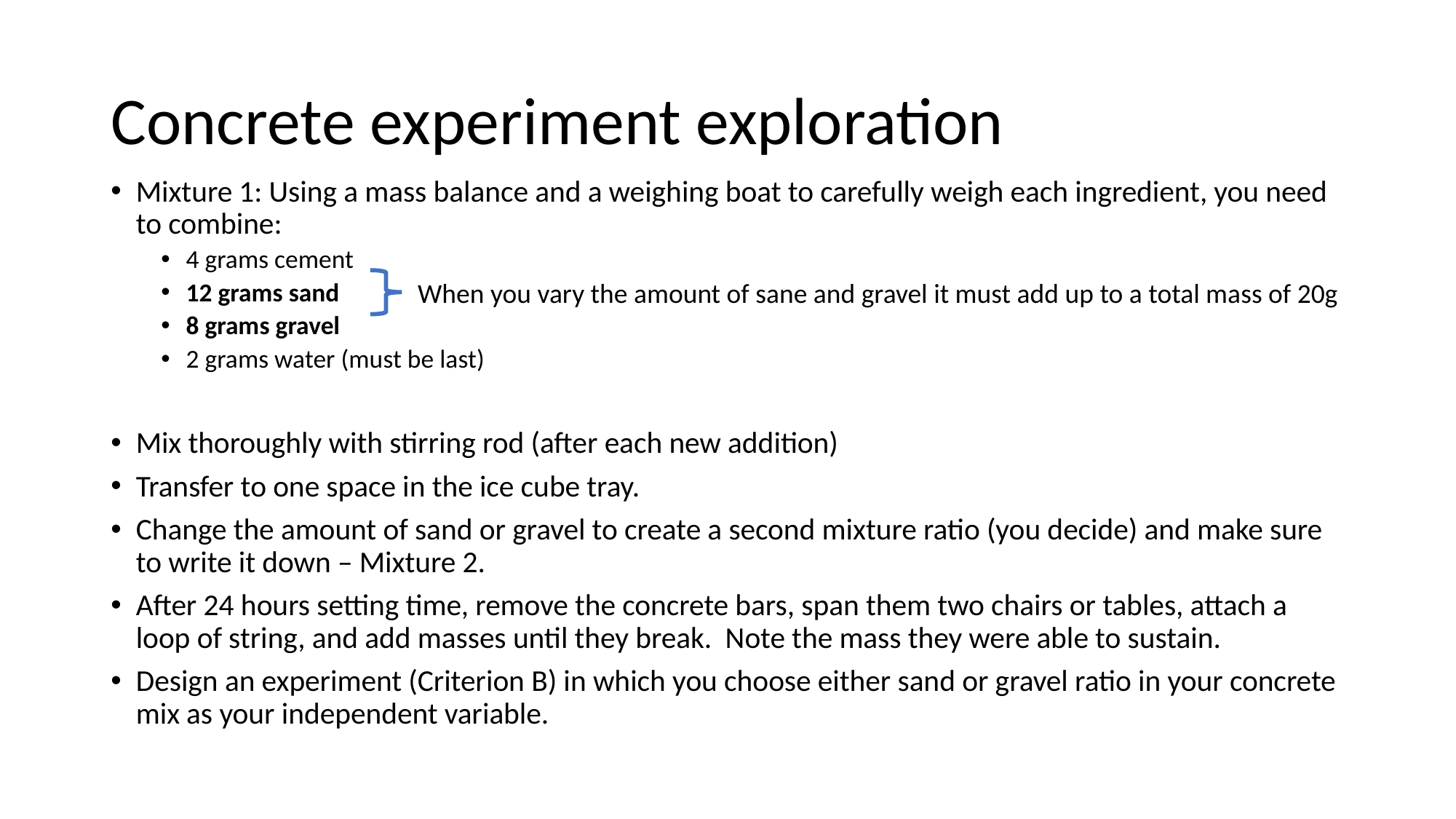

# Concrete experiment exploration
Mixture 1: Using a mass balance and a weighing boat to carefully weigh each ingredient, you need to combine:
4 grams cement
12 grams sand
8 grams gravel
2 grams water (must be last)

Mix thoroughly with stirring rod (after each new addition)
Transfer to one space in the ice cube tray.
Change the amount of sand or gravel to create a second mixture ratio (you decide) and make sure to write it down – Mixture 2.
After 24 hours setting time, remove the concrete bars, span them two chairs or tables, attach a loop of string, and add masses until they break.  Note the mass they were able to sustain.
Design an experiment (Criterion B) in which you choose either sand or gravel ratio in your concrete mix as your independent variable.

When you vary the amount of sane and gravel it must add up to a total mass of 20g